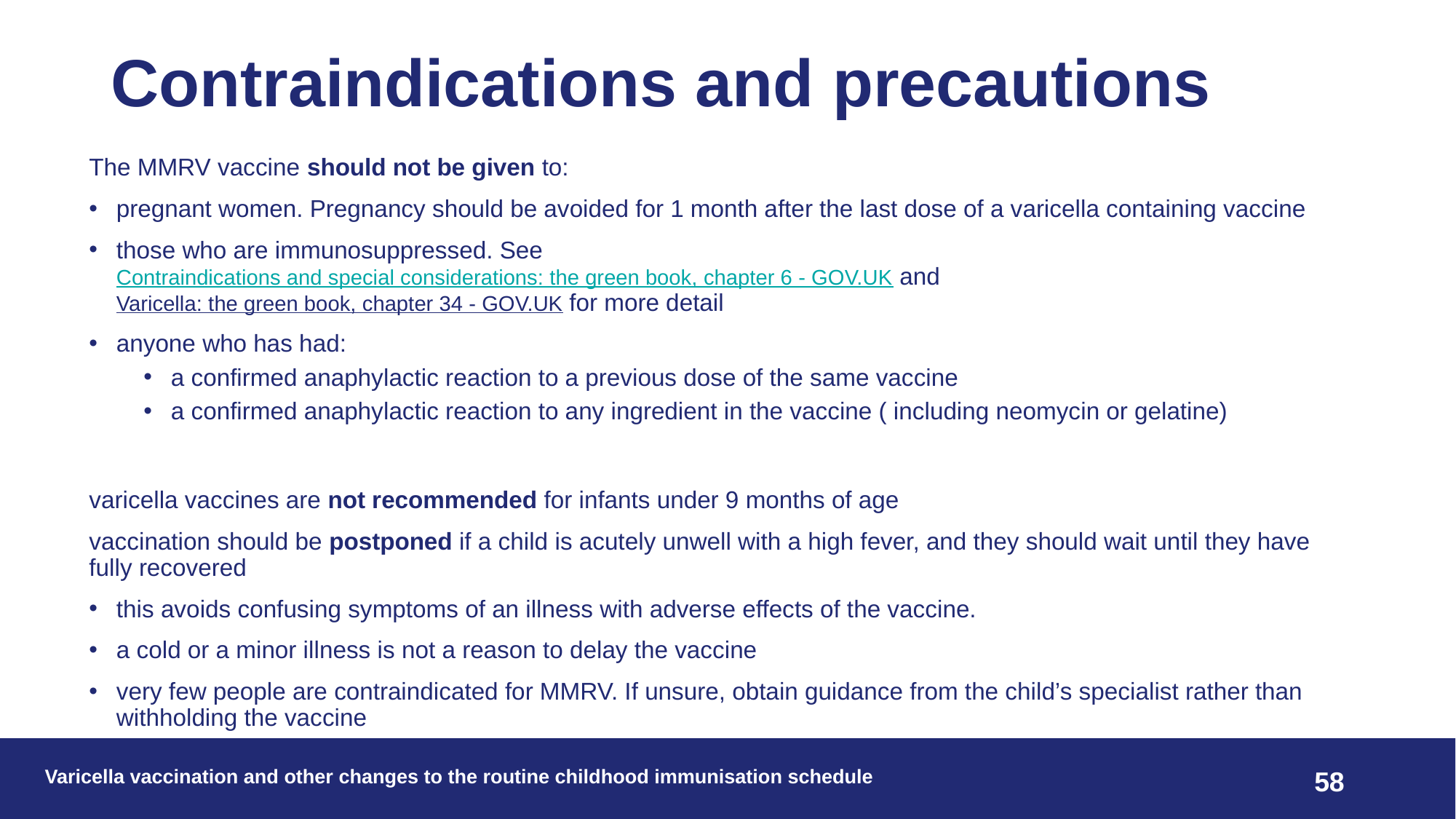

# Contraindications and precautions
The MMRV vaccine should not be given to:
pregnant women. Pregnancy should be avoided for 1 month after the last dose of a varicella containing vaccine
those who are immunosuppressed. See Contraindications and special considerations: the green book, chapter 6 - GOV.UK and Varicella: the green book, chapter 34 - GOV.UK for more detail
anyone who has had:
a confirmed anaphylactic reaction to a previous dose of the same vaccine
a confirmed anaphylactic reaction to any ingredient in the vaccine ( including neomycin or gelatine)

varicella vaccines are not recommended for infants under 9 months of age
vaccination should be postponed if a child is acutely unwell with a high fever, and they should wait until they have fully recovered
this avoids confusing symptoms of an illness with adverse effects of the vaccine.
a cold or a minor illness is not a reason to delay the vaccine
very few people are contraindicated for MMRV. If unsure, obtain guidance from the child’s specialist rather than withholding the vaccine
Varicella vaccination and other changes to the routine childhood immunisation schedule
58